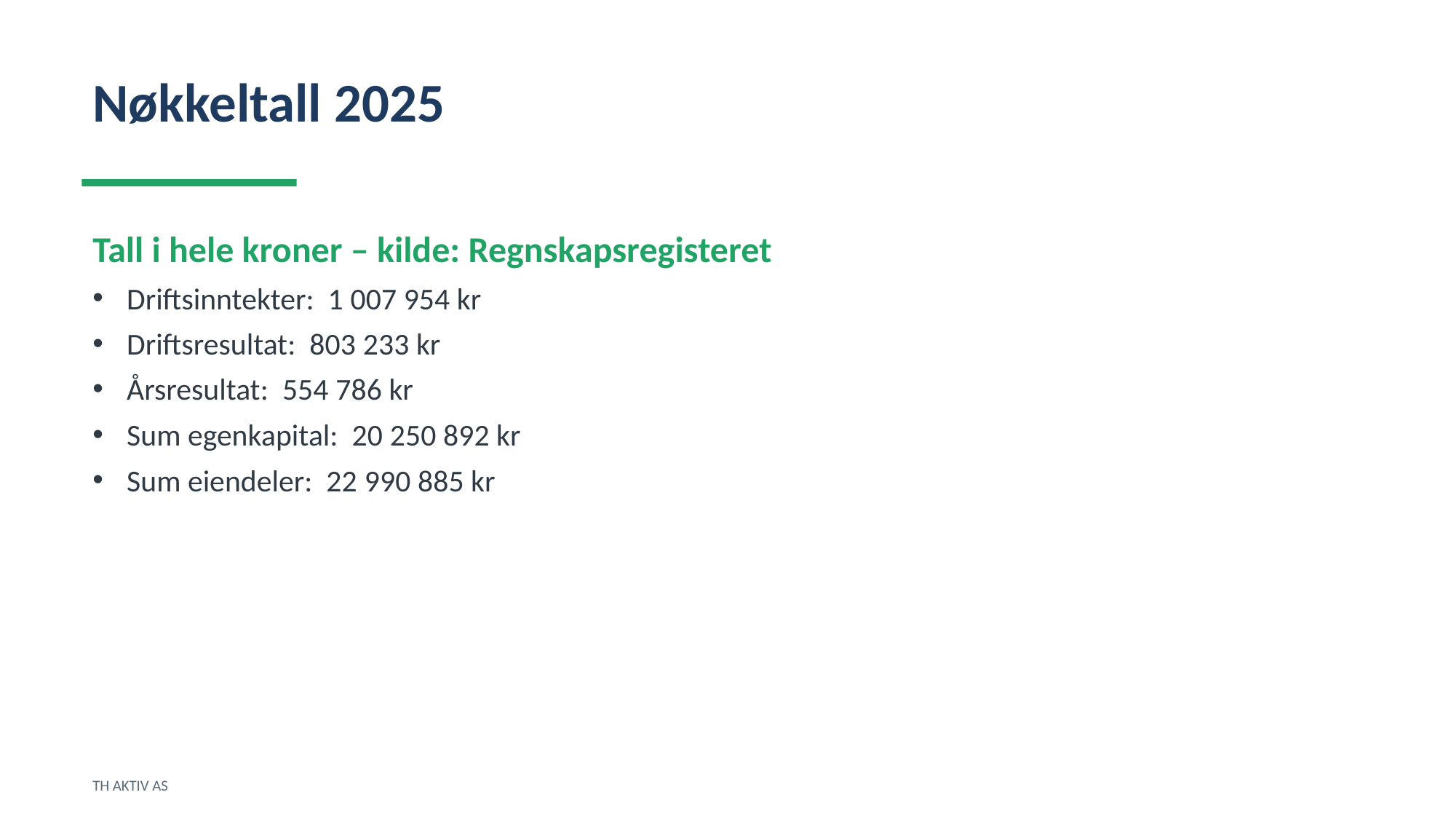

Nøkkeltall 2025

Tall i hele kroner – kilde: Regnskapsregisteret
Driftsinntekter:  1 007 954 kr
Driftsresultat:  803 233 kr
Årsresultat:  554 786 kr
Sum egenkapital:  20 250 892 kr
Sum eiendeler:  22 990 885 kr
TH AKTIV AS